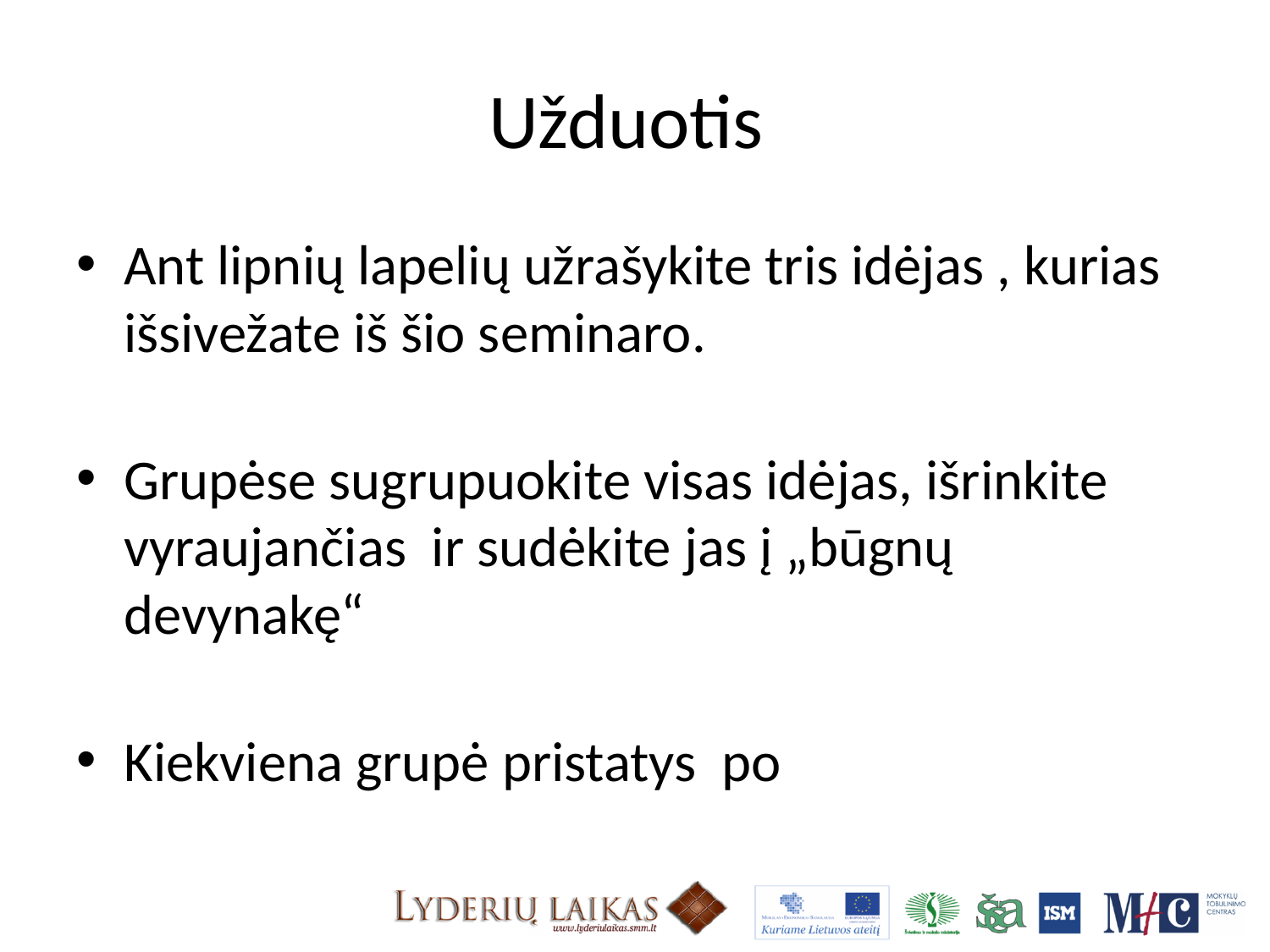

# Užduotis
Ant lipnių lapelių užrašykite tris idėjas , kurias išsivežate iš šio seminaro.
Grupėse sugrupuokite visas idėjas, išrinkite vyraujančias  ir sudėkite jas į „būgnų devynakę“
Kiekviena grupė pristatys  po